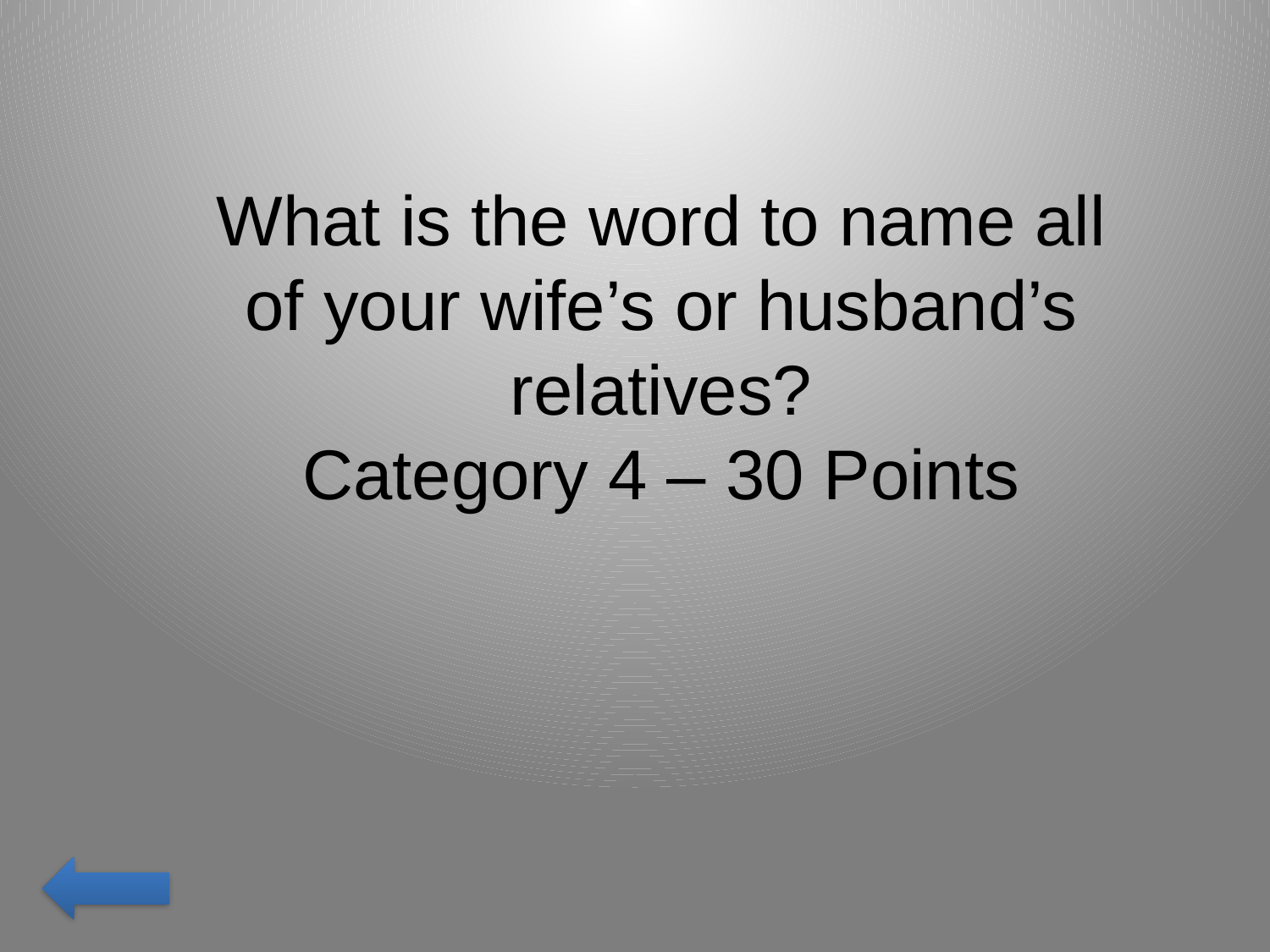

What is the word to name all of your wife’s or husband’s relatives?
Category 4 – 30 Points